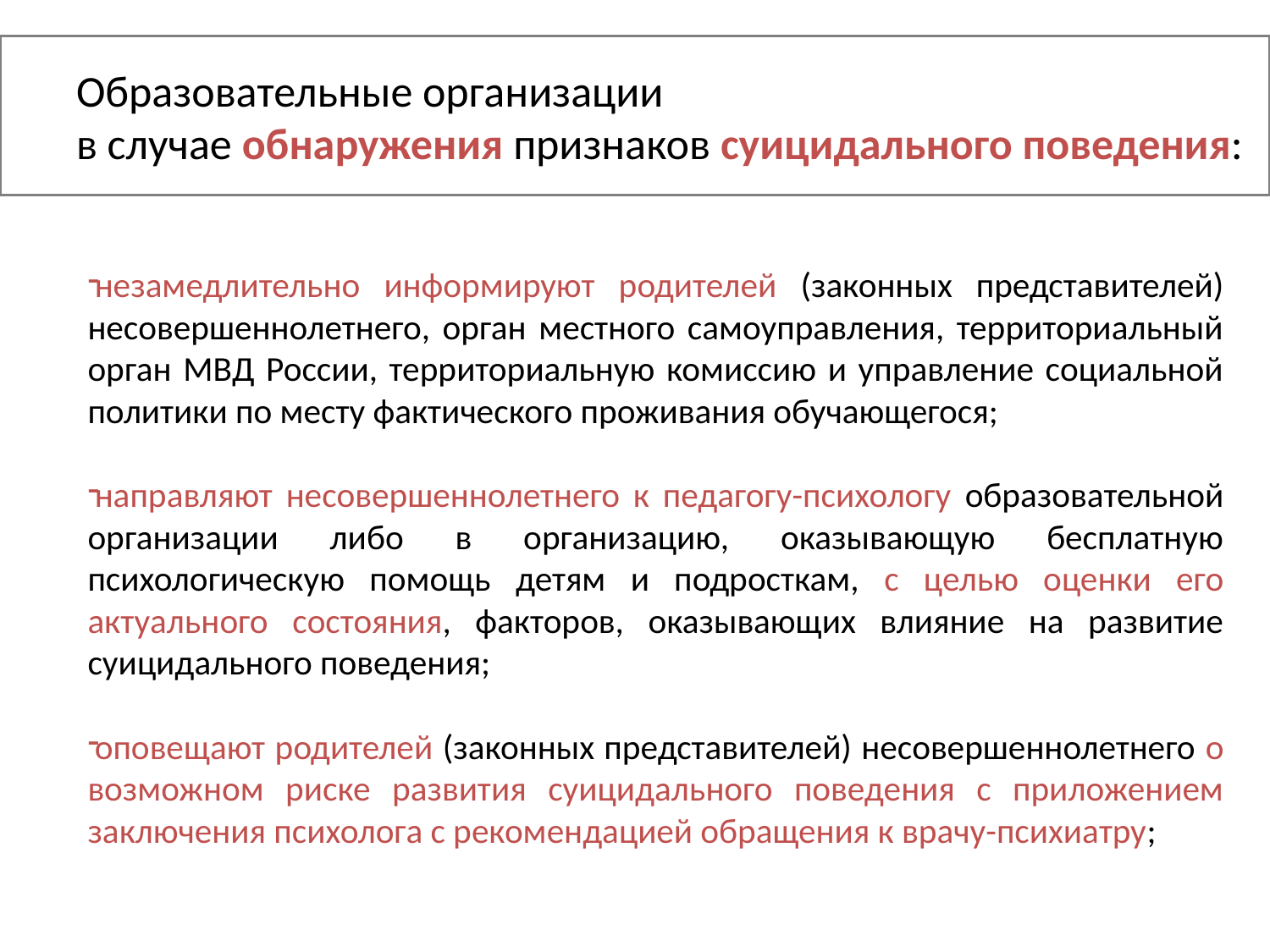

# Образовательные организации в случае обнаружения признаков суицидального поведения:
незамедлительно информируют родителей (законных представителей) несовершеннолетнего, орган местного самоуправления, территориальный орган МВД России, территориальную комиссию и управление социальной политики по месту фактического проживания обучающегося;

направляют несовершеннолетнего к педагогу-психологу образовательной организации либо в организацию, оказывающую бесплатную психологическую помощь детям и подросткам, с целью оценки его актуального состояния, факторов, оказывающих влияние на развитие суицидального поведения;

оповещают родителей (законных представителей) несовершеннолетнего о возможном риске развития суицидального поведения с приложением заключения психолога с рекомендацией обращения к врачу-психиатру;